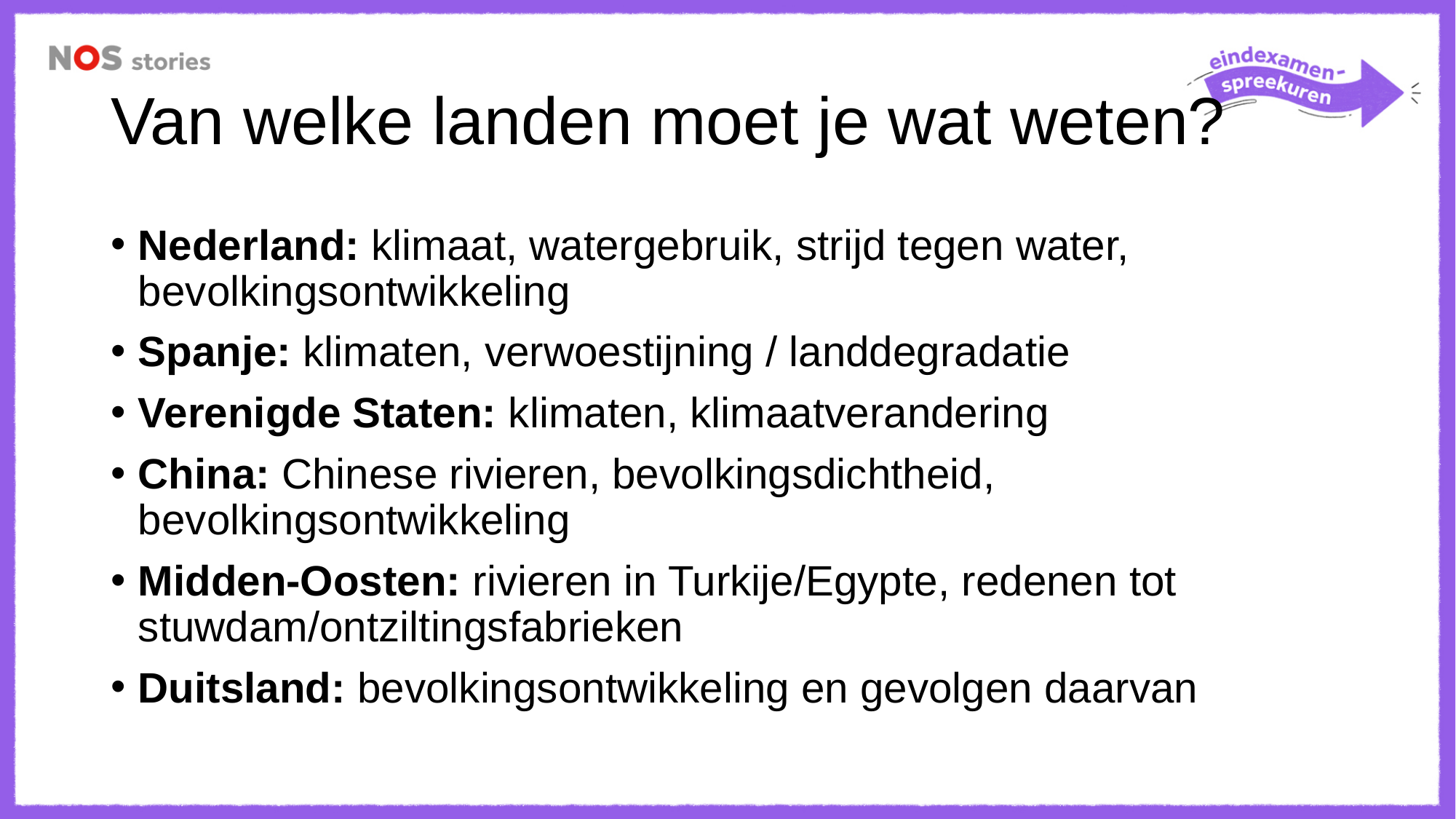

# Van welke landen moet je wat weten?
Nederland: klimaat, watergebruik, strijd tegen water, bevolkingsontwikkeling
Spanje: klimaten, verwoestijning / landdegradatie
Verenigde Staten: klimaten, klimaatverandering
China: Chinese rivieren, bevolkingsdichtheid, bevolkingsontwikkeling
Midden-Oosten: rivieren in Turkije/Egypte, redenen tot stuwdam/ontziltingsfabrieken
Duitsland: bevolkingsontwikkeling en gevolgen daarvan